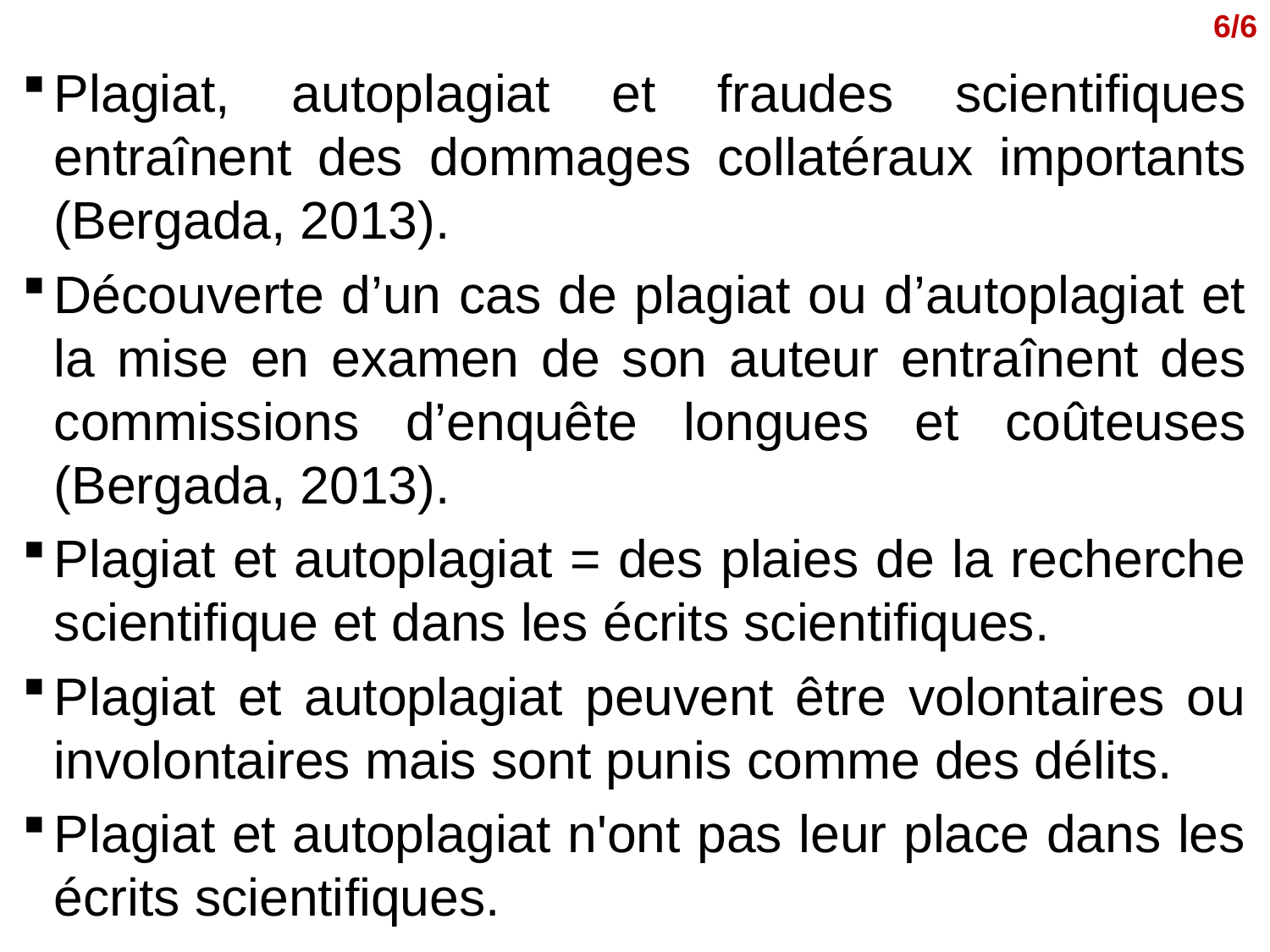

6/6
Plagiat, autoplagiat et fraudes scientifiques entraînent des dommages collatéraux importants (Bergada, 2013).
Découverte d’un cas de plagiat ou d’autoplagiat et la mise en examen de son auteur entraînent des commissions d’enquête longues et coûteuses (Bergada, 2013).
Plagiat et autoplagiat = des plaies de la recherche scientifique et dans les écrits scientifiques.
Plagiat et autoplagiat peuvent être volontaires ou involontaires mais sont punis comme des délits.
Plagiat et autoplagiat n'ont pas leur place dans les écrits scientifiques.